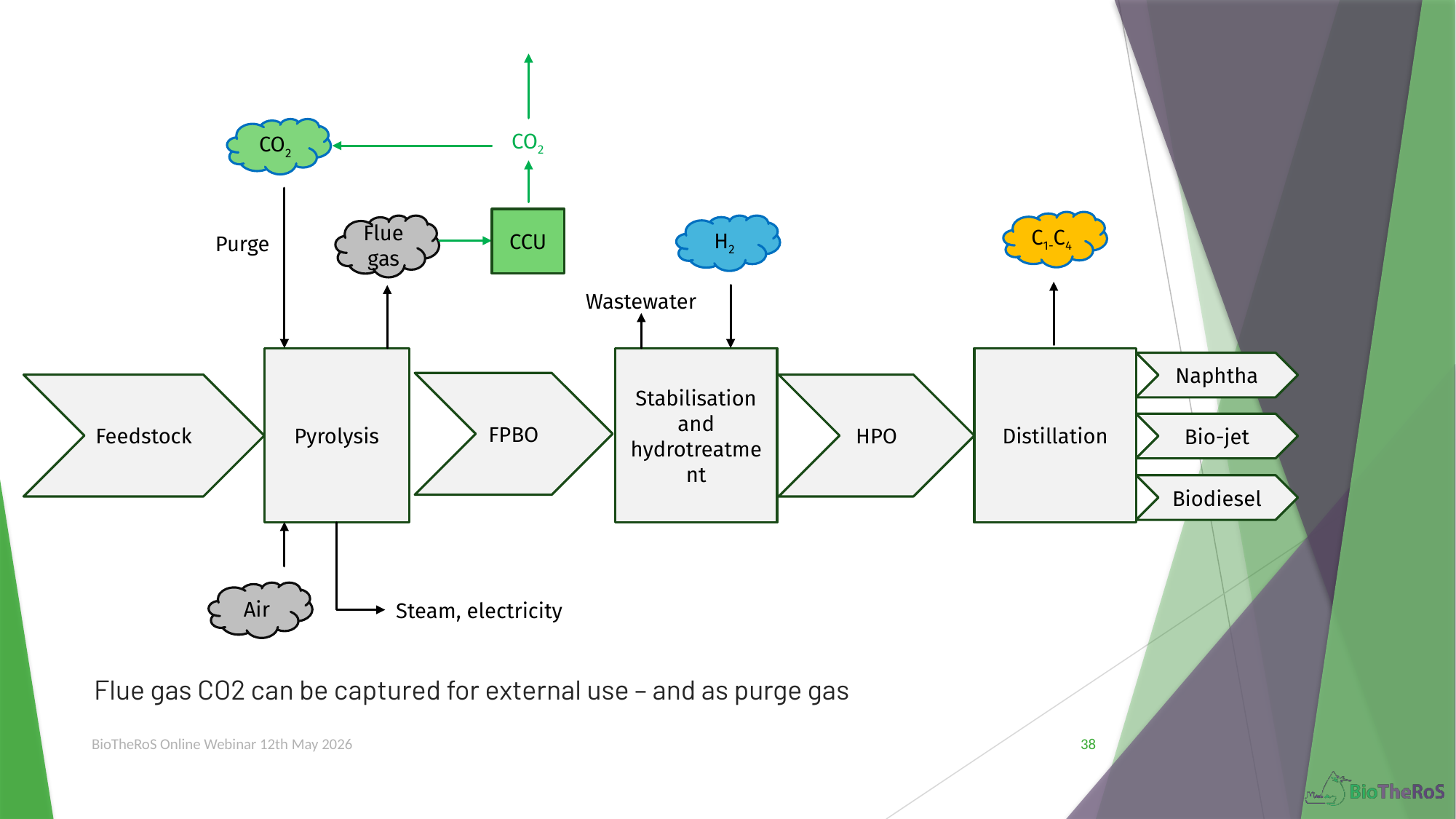

CO2
CO2
CCU
C1-C4
Flue gas
H2
Purge
Wastewater
Pyrolysis
Stabilisation and hydrotreatment
Distillation
Naphtha
FPBO
Feedstock
HPO
Bio-jet
Biodiesel
Air
Steam, electricity
Flue gas CO2 can be captured for external use – and as purge gas
BioTheRoS Online Webinar 12th May 2026
38